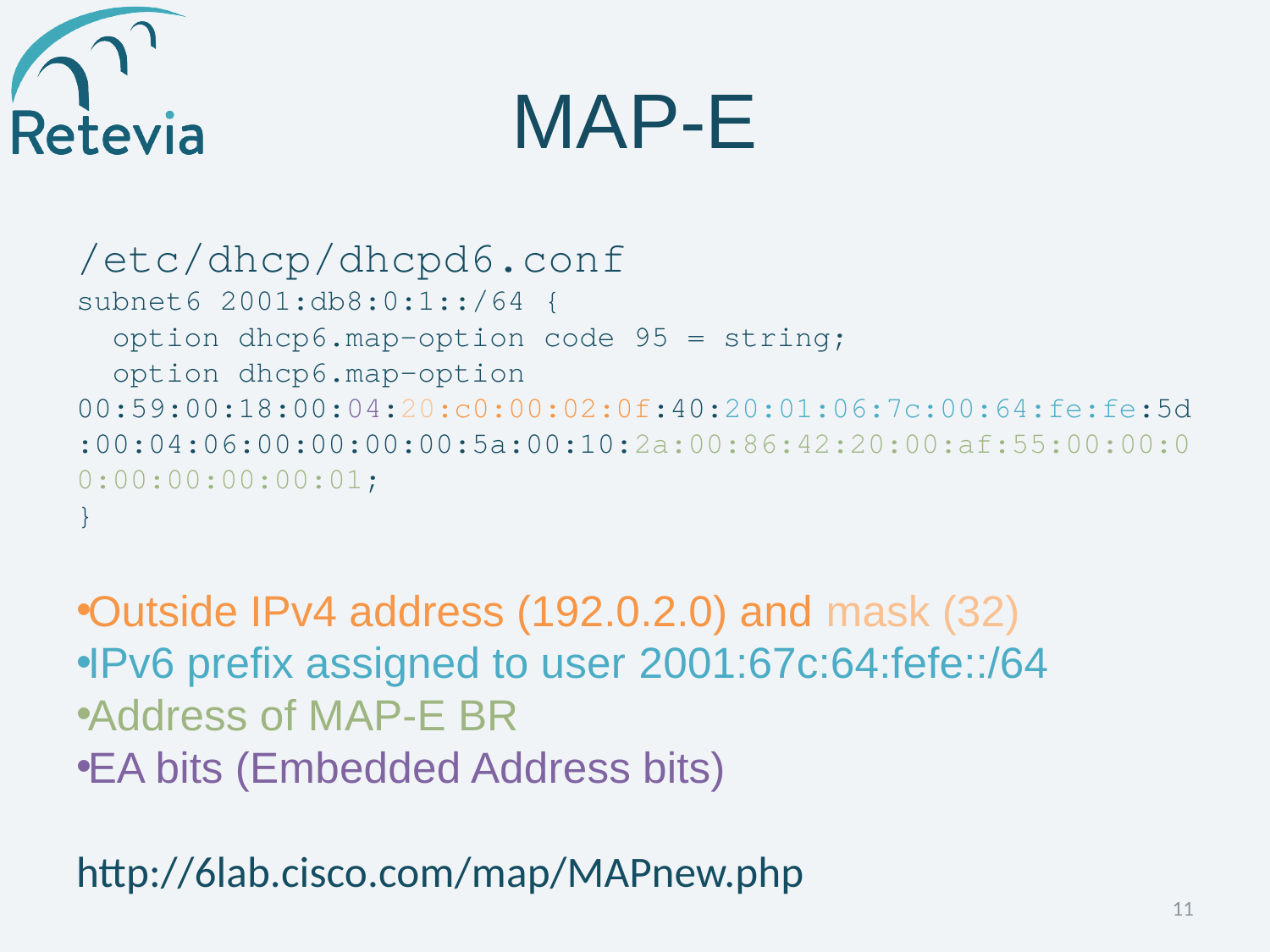

# MAP-E
/etc/dhcp/dhcpd6.conf
subnet6 2001:db8:0:1::/64 {
  option dhcp6.map-option code 95 = string;
  option dhcp6.map-option 00:59:00:18:00:04:20:c0:00:02:0f:40:20:01:06:7c:00:64:fe:fe:5d:00:04:06:00:00:00:00:5a:00:10:2a:00:86:42:20:00:af:55:00:00:00:00:00:00:00:01;
}

Outside IPv4 address (192.0.2.0) and mask (32)
IPv6 prefix assigned to user 2001:67c:64:fefe::/64
Address of MAP-E BR
EA bits (Embedded Address bits)

http://6lab.cisco.com/map/MAPnew.php
11